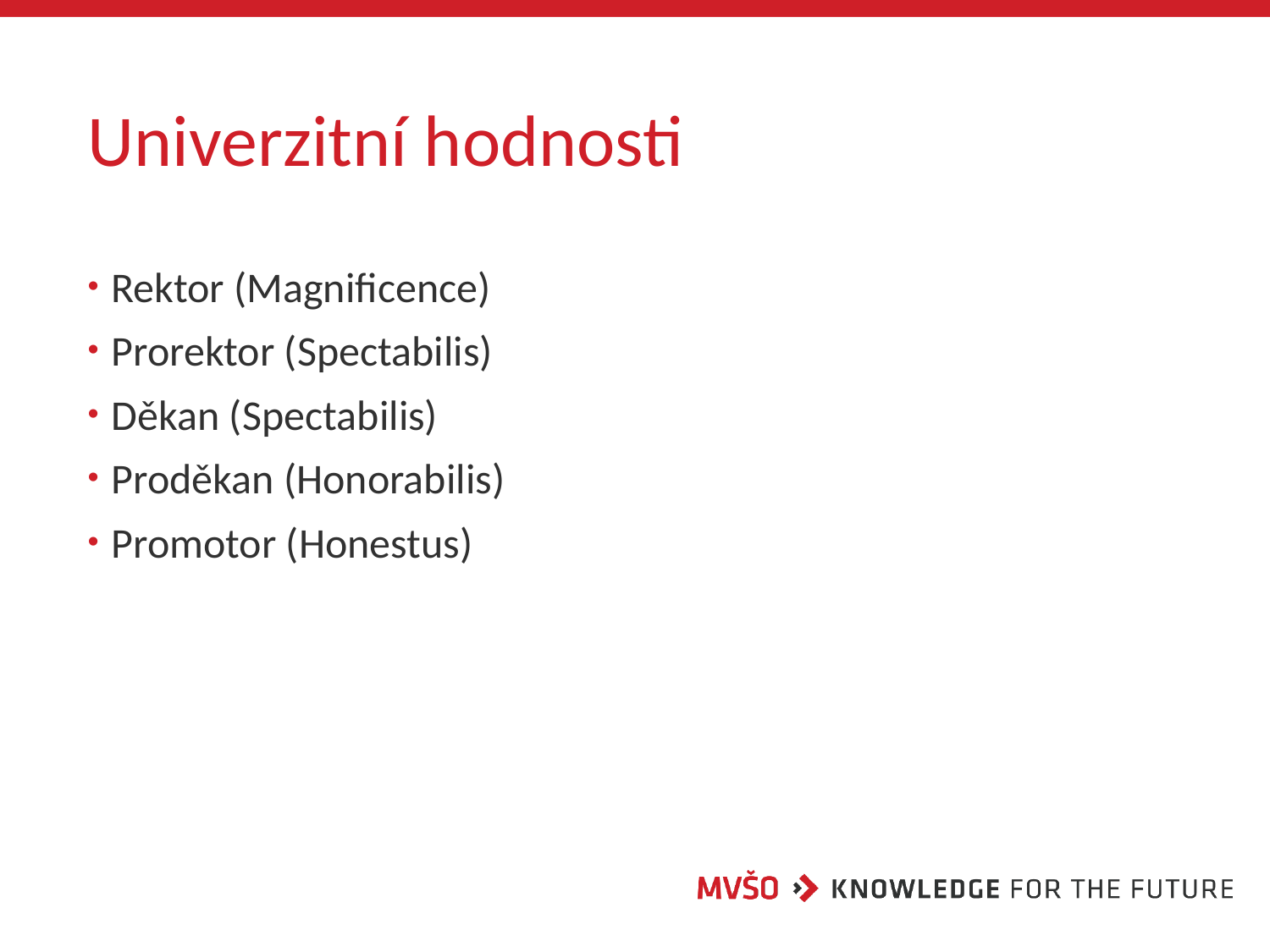

# Univerzitní hodnosti
Rektor (Magnificence)
Prorektor (Spectabilis)
Děkan (Spectabilis)
Proděkan (Honorabilis)
Promotor (Honestus)